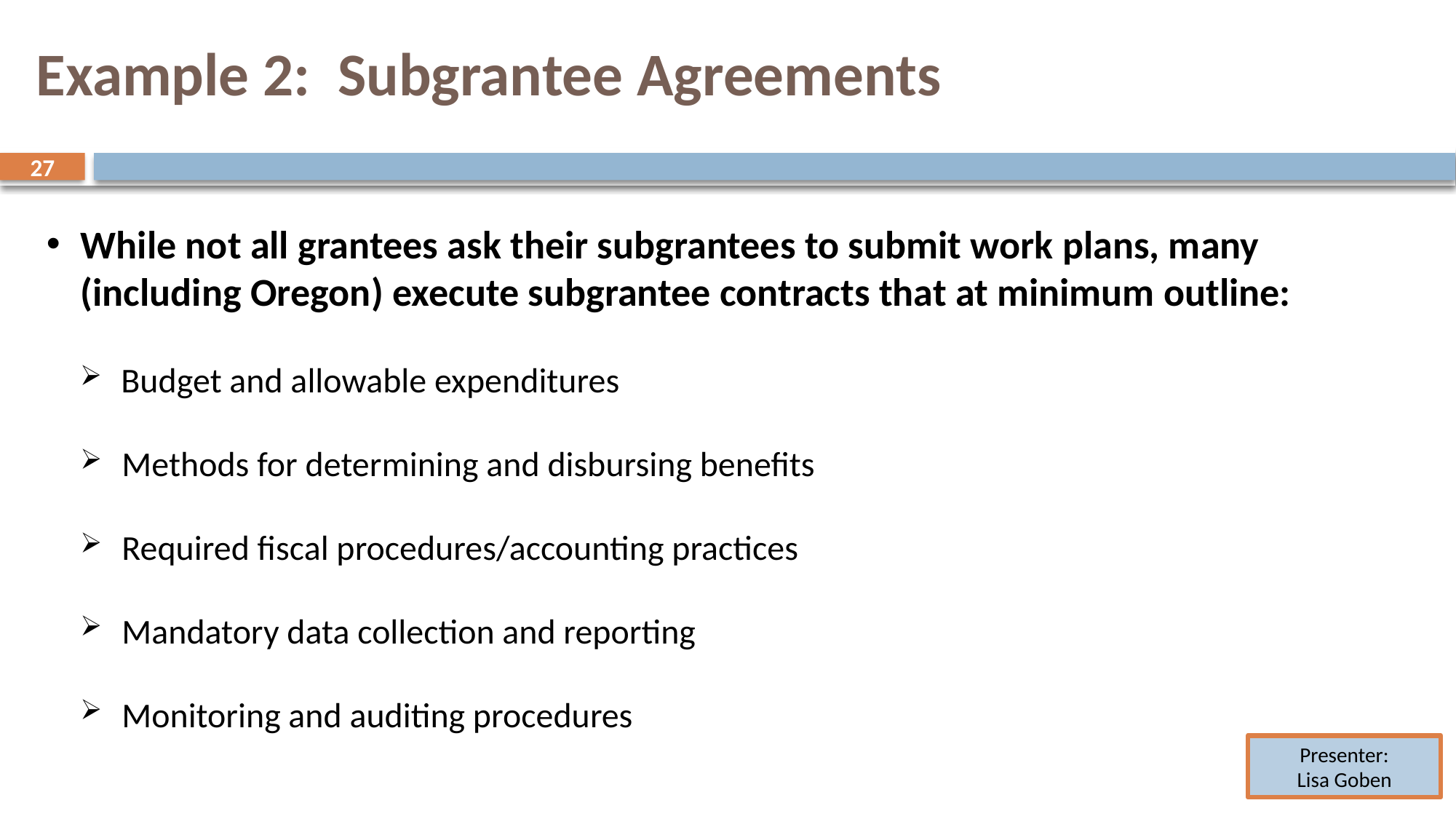

# Example 2:  Subgrantee Agreements
27
27
While not all grantees ask their subgrantees to submit work plans, many (including Oregon) execute subgrantee contracts that at minimum outline:

Budget and allowable expenditures

Methods for determining and disbursing benefits

Required fiscal procedures/accounting practices

Mandatory data collection and reporting

Monitoring and auditing procedures
Presenter:
Lisa Goben